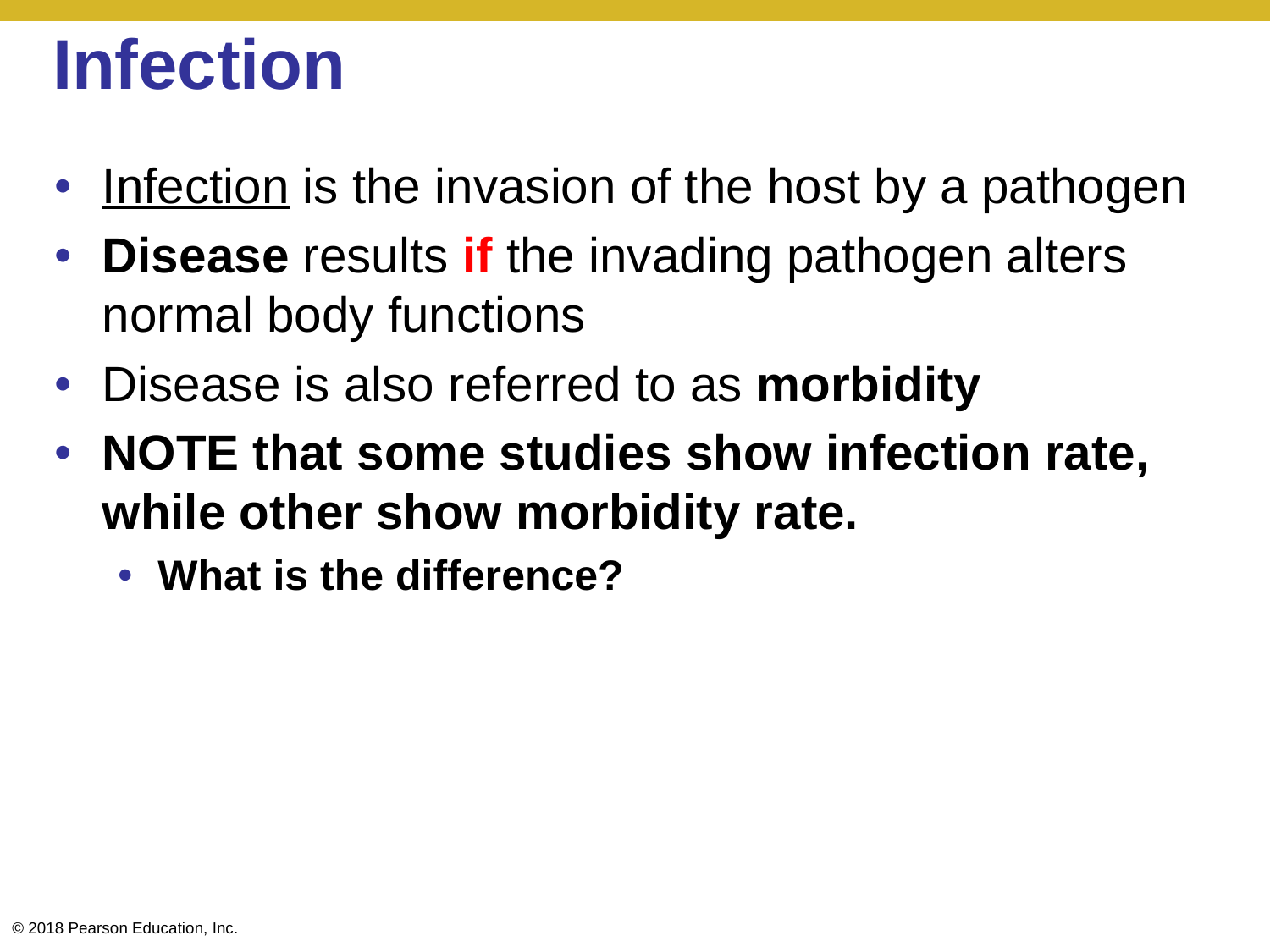

# Infection
Infection is the invasion of the host by a pathogen
Disease results if the invading pathogen alters normal body functions
Disease is also referred to as morbidity
NOTE that some studies show infection rate, while other show morbidity rate.
What is the difference?